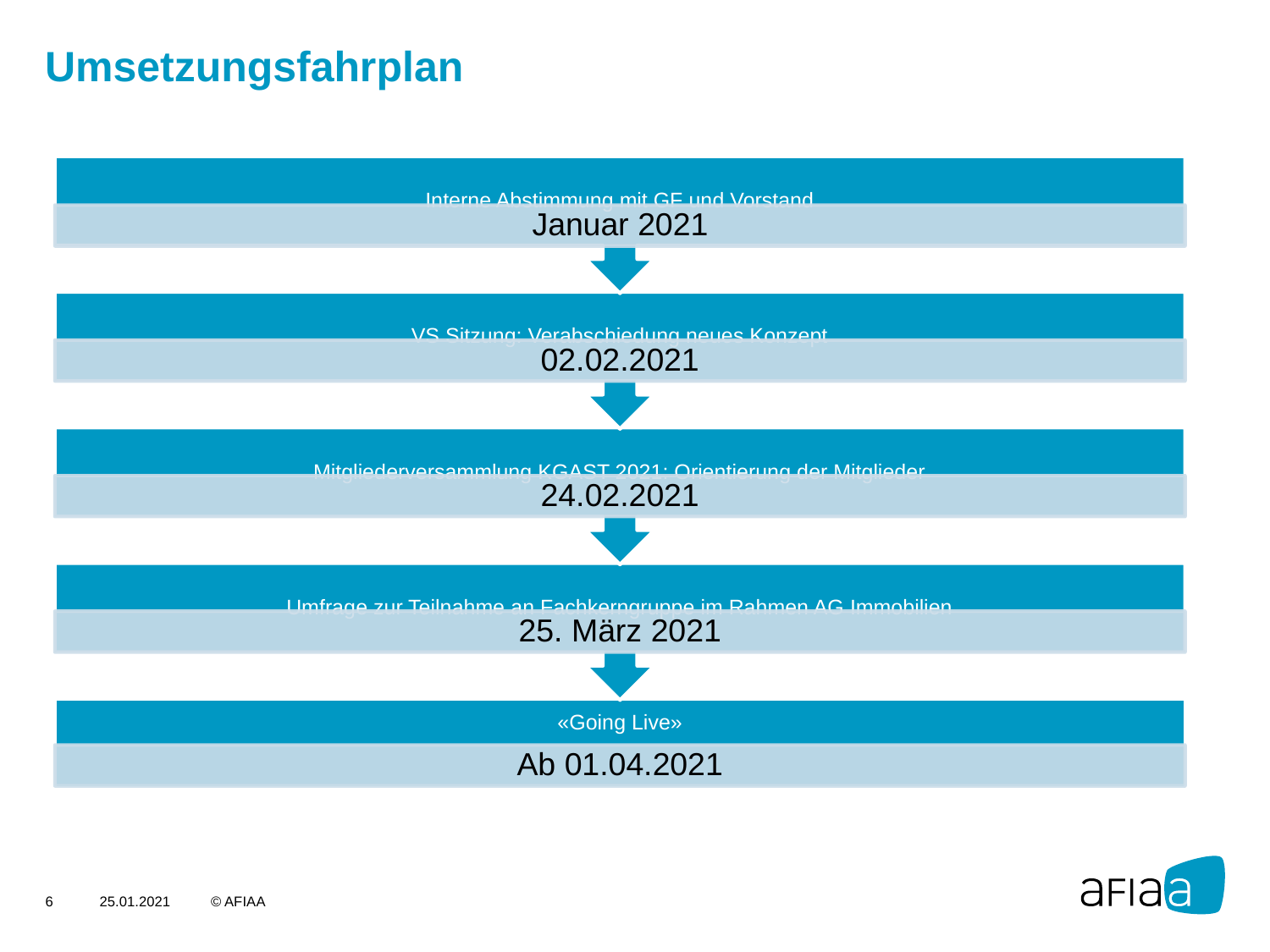

# Umsetzungsfahrplan
«Going Live»
Ab 01.04.2021
Umfrage zur Teilnahme an Fachkerngruppe im Rahmen AG Immobilien
25. März 2021
Mitgliederversammlung KGAST 2021: Orientierung der Mitglieder
24.02.2021
VS Sitzung: Verabschiedung neues Konzept
02.02.2021
Interne Abstimmung mit GF und Vorstand
Januar 2021
6
25.01.2021
© AFIAA